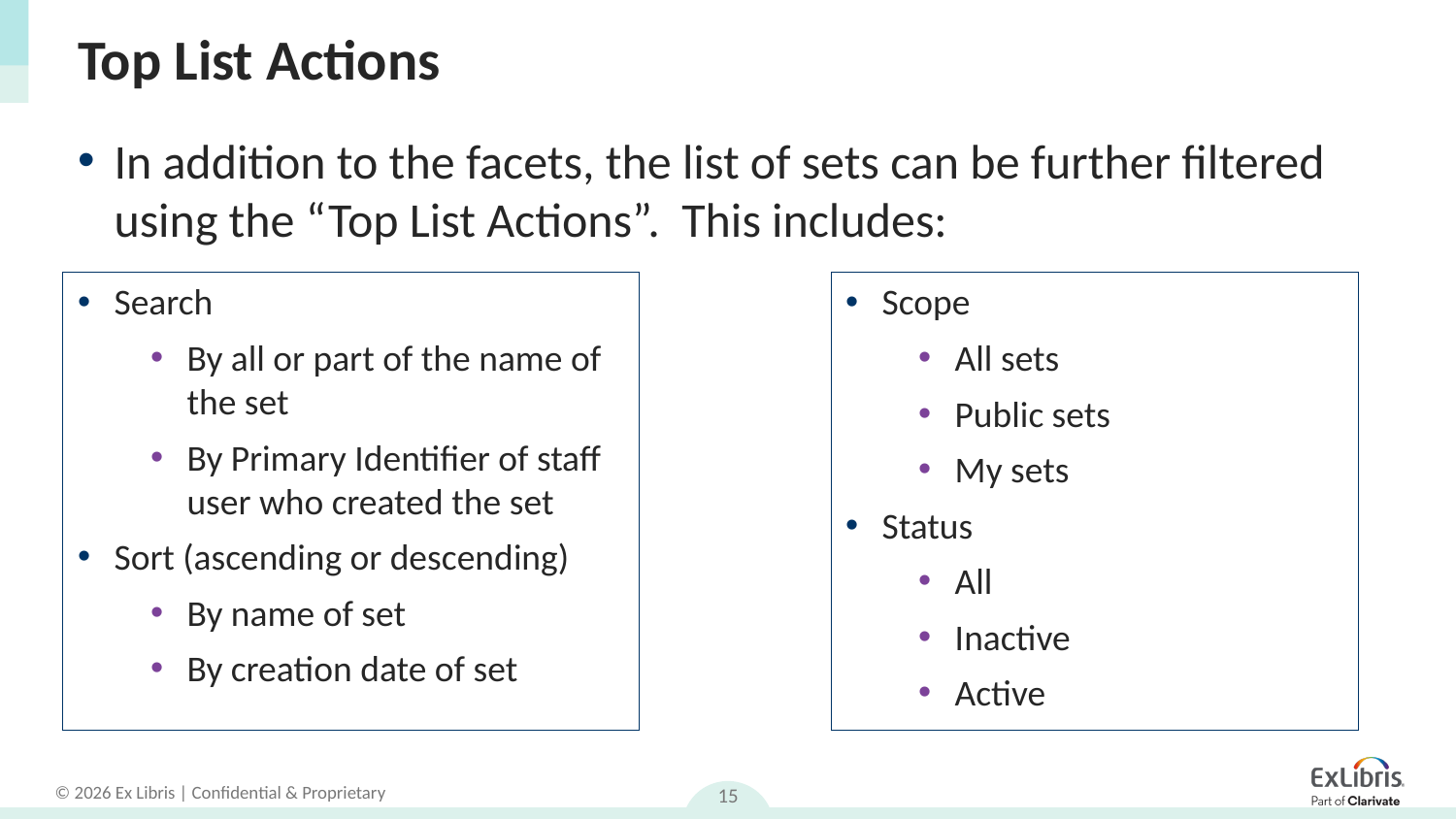

# Top List Actions
In addition to the facets, the list of sets can be further filtered using the “Top List Actions”.  This includes:
Scope
All sets
Public sets
My sets
Status
All
Inactive
Active

Search
By all or part of the name of the set
By Primary Identifier of staff user who created the set
Sort (ascending or descending)
By name of set
By creation date of set

15